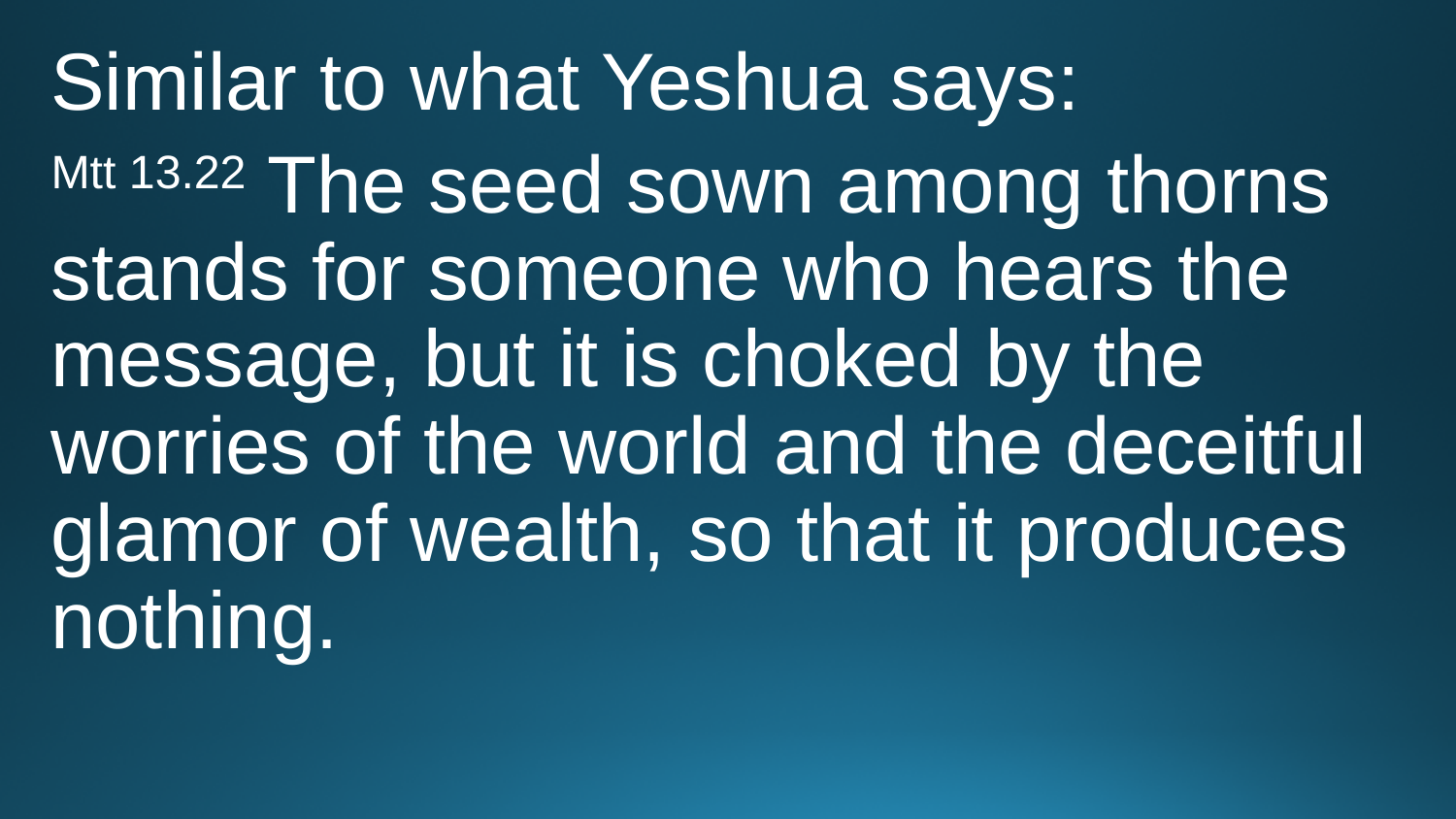

Similar to what Yeshua says:
Mtt 13.22 The seed sown among thorns stands for someone who hears the message, but it is choked by the worries of the world and the deceitful glamor of wealth, so that it produces nothing.